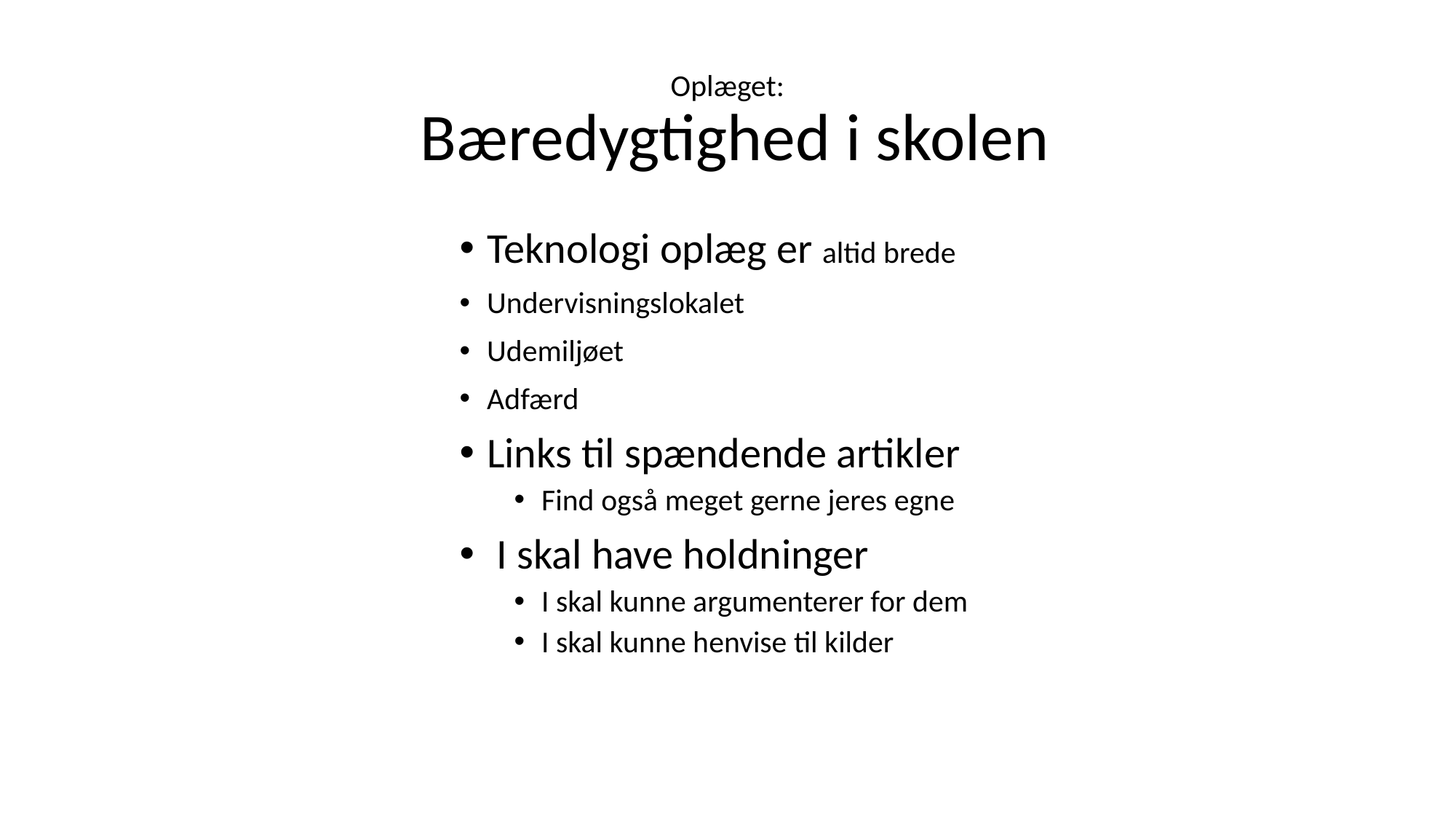

# Oplæget: Bæredygtighed i skolen
Teknologi oplæg er altid brede
Undervisningslokalet
Udemiljøet
Adfærd
Links til spændende artikler
Find også meget gerne jeres egne
 I skal have holdninger
I skal kunne argumenterer for dem
I skal kunne henvise til kilder